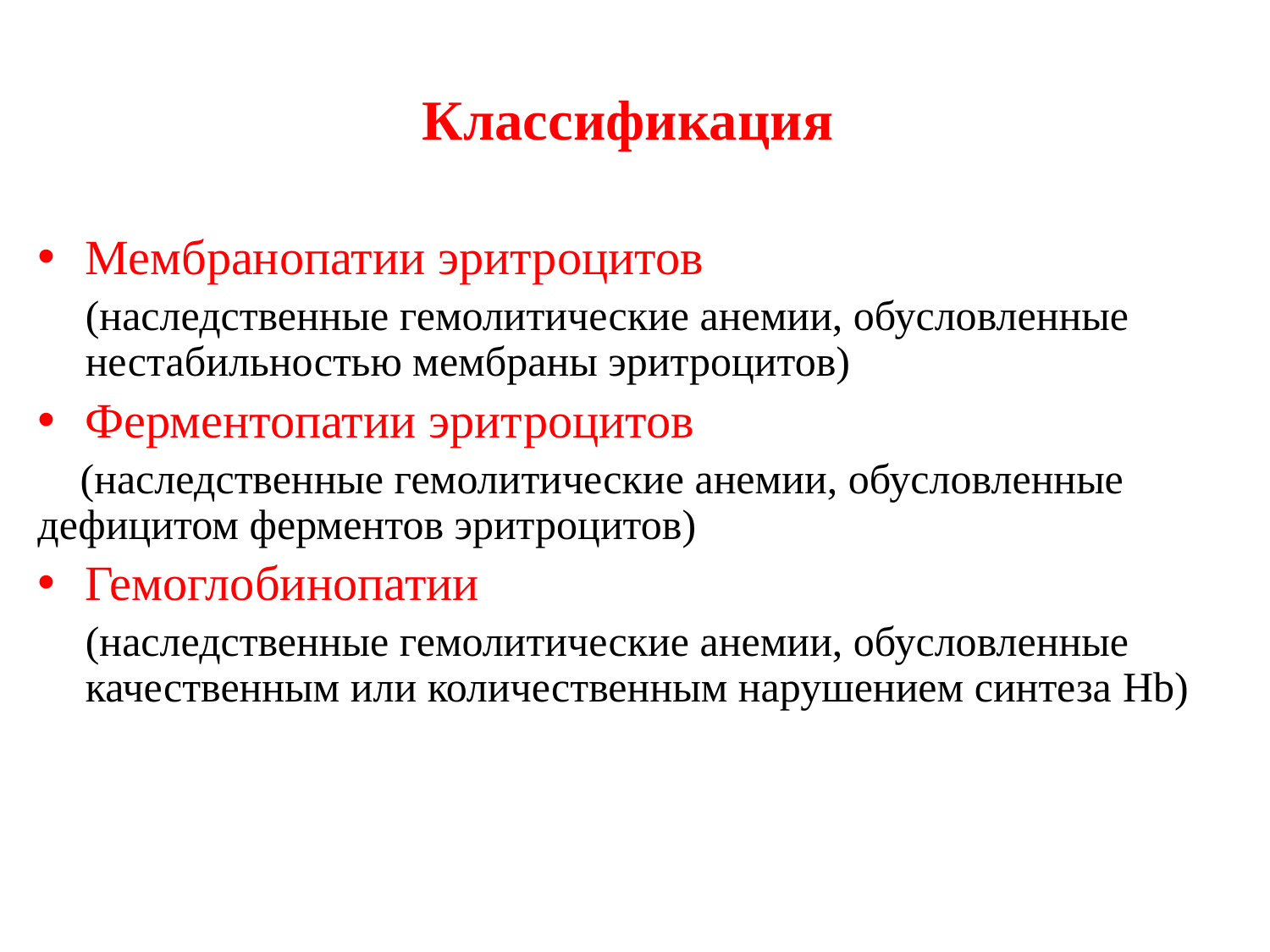

# Классификация
Мембранопатии эритроцитов
	(наследственные гемолитические анемии, обусловленные нестабильностью мембраны эритроцитов)
Ферментопатии эритроцитов
    (наследственные гемолитические анемии, обусловленные   дефицитом ферментов эритроцитов)
Гемоглобинопатии
	(наследственные гемолитические анемии, обусловленные качественным или количественным нарушением синтеза Hb)